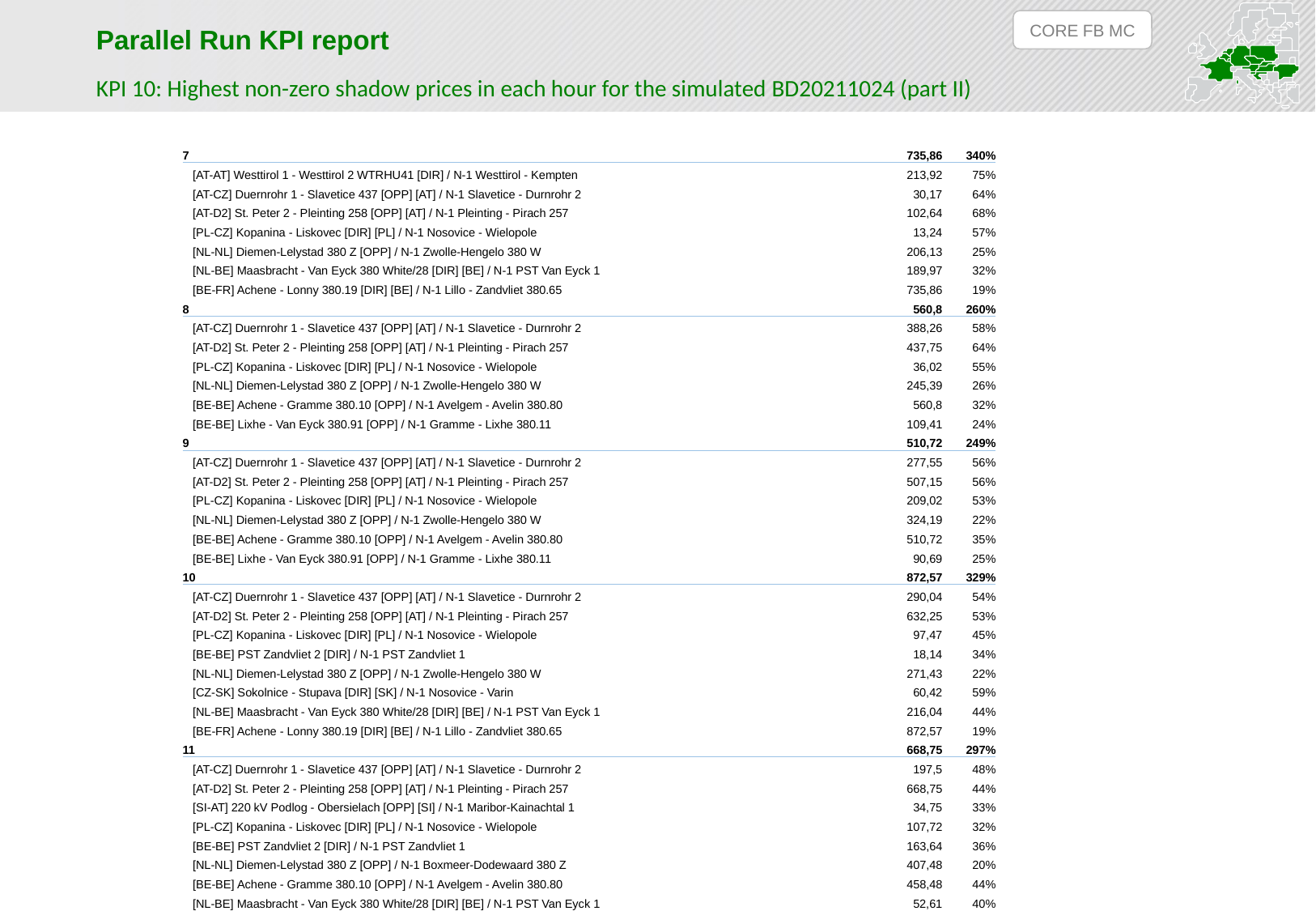

CORE FB MC
Parallel Run KPI report
KPI 10: Highest non-zero shadow prices in each hour for the simulated BD20211024 (part II)
| 7 | 735,86 | 340% |
| --- | --- | --- |
| [AT-AT] Westtirol 1 - Westtirol 2 WTRHU41 [DIR] / N-1 Westtirol - Kempten | 213,92 | 75% |
| [AT-CZ] Duernrohr 1 - Slavetice 437 [OPP] [AT] / N-1 Slavetice - Durnrohr 2 | 30,17 | 64% |
| [AT-D2] St. Peter 2 - Pleinting 258 [OPP] [AT] / N-1 Pleinting - Pirach 257 | 102,64 | 68% |
| [PL-CZ] Kopanina - Liskovec [DIR] [PL] / N-1 Nosovice - Wielopole | 13,24 | 57% |
| [NL-NL] Diemen-Lelystad 380 Z [OPP] / N-1 Zwolle-Hengelo 380 W | 206,13 | 25% |
| [NL-BE] Maasbracht - Van Eyck 380 White/28 [DIR] [BE] / N-1 PST Van Eyck 1 | 189,97 | 32% |
| [BE-FR] Achene - Lonny 380.19 [DIR] [BE] / N-1 Lillo - Zandvliet 380.65 | 735,86 | 19% |
| 8 | 560,8 | 260% |
| [AT-CZ] Duernrohr 1 - Slavetice 437 [OPP] [AT] / N-1 Slavetice - Durnrohr 2 | 388,26 | 58% |
| [AT-D2] St. Peter 2 - Pleinting 258 [OPP] [AT] / N-1 Pleinting - Pirach 257 | 437,75 | 64% |
| [PL-CZ] Kopanina - Liskovec [DIR] [PL] / N-1 Nosovice - Wielopole | 36,02 | 55% |
| [NL-NL] Diemen-Lelystad 380 Z [OPP] / N-1 Zwolle-Hengelo 380 W | 245,39 | 26% |
| [BE-BE] Achene - Gramme 380.10 [OPP] / N-1 Avelgem - Avelin 380.80 | 560,8 | 32% |
| [BE-BE] Lixhe - Van Eyck 380.91 [OPP] / N-1 Gramme - Lixhe 380.11 | 109,41 | 24% |
| 9 | 510,72 | 249% |
| [AT-CZ] Duernrohr 1 - Slavetice 437 [OPP] [AT] / N-1 Slavetice - Durnrohr 2 | 277,55 | 56% |
| [AT-D2] St. Peter 2 - Pleinting 258 [OPP] [AT] / N-1 Pleinting - Pirach 257 | 507,15 | 56% |
| [PL-CZ] Kopanina - Liskovec [DIR] [PL] / N-1 Nosovice - Wielopole | 209,02 | 53% |
| [NL-NL] Diemen-Lelystad 380 Z [OPP] / N-1 Zwolle-Hengelo 380 W | 324,19 | 22% |
| [BE-BE] Achene - Gramme 380.10 [OPP] / N-1 Avelgem - Avelin 380.80 | 510,72 | 35% |
| [BE-BE] Lixhe - Van Eyck 380.91 [OPP] / N-1 Gramme - Lixhe 380.11 | 90,69 | 25% |
| 10 | 872,57 | 329% |
| [AT-CZ] Duernrohr 1 - Slavetice 437 [OPP] [AT] / N-1 Slavetice - Durnrohr 2 | 290,04 | 54% |
| [AT-D2] St. Peter 2 - Pleinting 258 [OPP] [AT] / N-1 Pleinting - Pirach 257 | 632,25 | 53% |
| [PL-CZ] Kopanina - Liskovec [DIR] [PL] / N-1 Nosovice - Wielopole | 97,47 | 45% |
| [BE-BE] PST Zandvliet 2 [DIR] / N-1 PST Zandvliet 1 | 18,14 | 34% |
| [NL-NL] Diemen-Lelystad 380 Z [OPP] / N-1 Zwolle-Hengelo 380 W | 271,43 | 22% |
| [CZ-SK] Sokolnice - Stupava [DIR] [SK] / N-1 Nosovice - Varin | 60,42 | 59% |
| [NL-BE] Maasbracht - Van Eyck 380 White/28 [DIR] [BE] / N-1 PST Van Eyck 1 | 216,04 | 44% |
| [BE-FR] Achene - Lonny 380.19 [DIR] [BE] / N-1 Lillo - Zandvliet 380.65 | 872,57 | 19% |
| 11 | 668,75 | 297% |
| [AT-CZ] Duernrohr 1 - Slavetice 437 [OPP] [AT] / N-1 Slavetice - Durnrohr 2 | 197,5 | 48% |
| [AT-D2] St. Peter 2 - Pleinting 258 [OPP] [AT] / N-1 Pleinting - Pirach 257 | 668,75 | 44% |
| [SI-AT] 220 kV Podlog - Obersielach [OPP] [SI] / N-1 Maribor-Kainachtal 1 | 34,75 | 33% |
| [PL-CZ] Kopanina - Liskovec [DIR] [PL] / N-1 Nosovice - Wielopole | 107,72 | 32% |
| [BE-BE] PST Zandvliet 2 [DIR] / N-1 PST Zandvliet 1 | 163,64 | 36% |
| [NL-NL] Diemen-Lelystad 380 Z [OPP] / N-1 Boxmeer-Dodewaard 380 Z | 407,48 | 20% |
| [BE-BE] Achene - Gramme 380.10 [OPP] / N-1 Avelgem - Avelin 380.80 | 458,48 | 44% |
| [NL-BE] Maasbracht - Van Eyck 380 White/28 [DIR] [BE] / N-1 PST Van Eyck 1 | 52,61 | 40% |